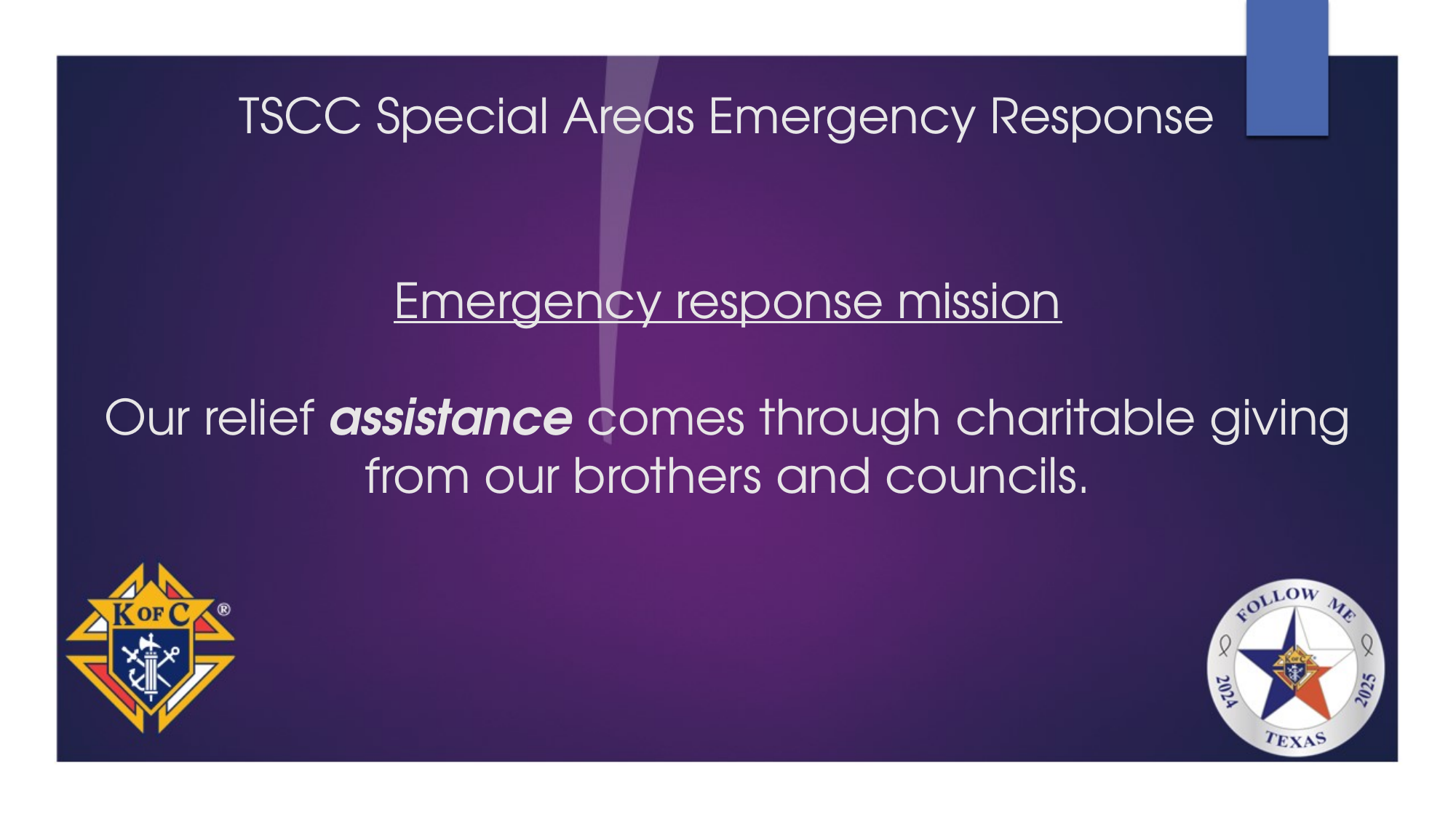

# TSCC Special Areas Emergency Response

Emergency response mission

Our relief assistance comes through charitable giving from our brothers and councils.